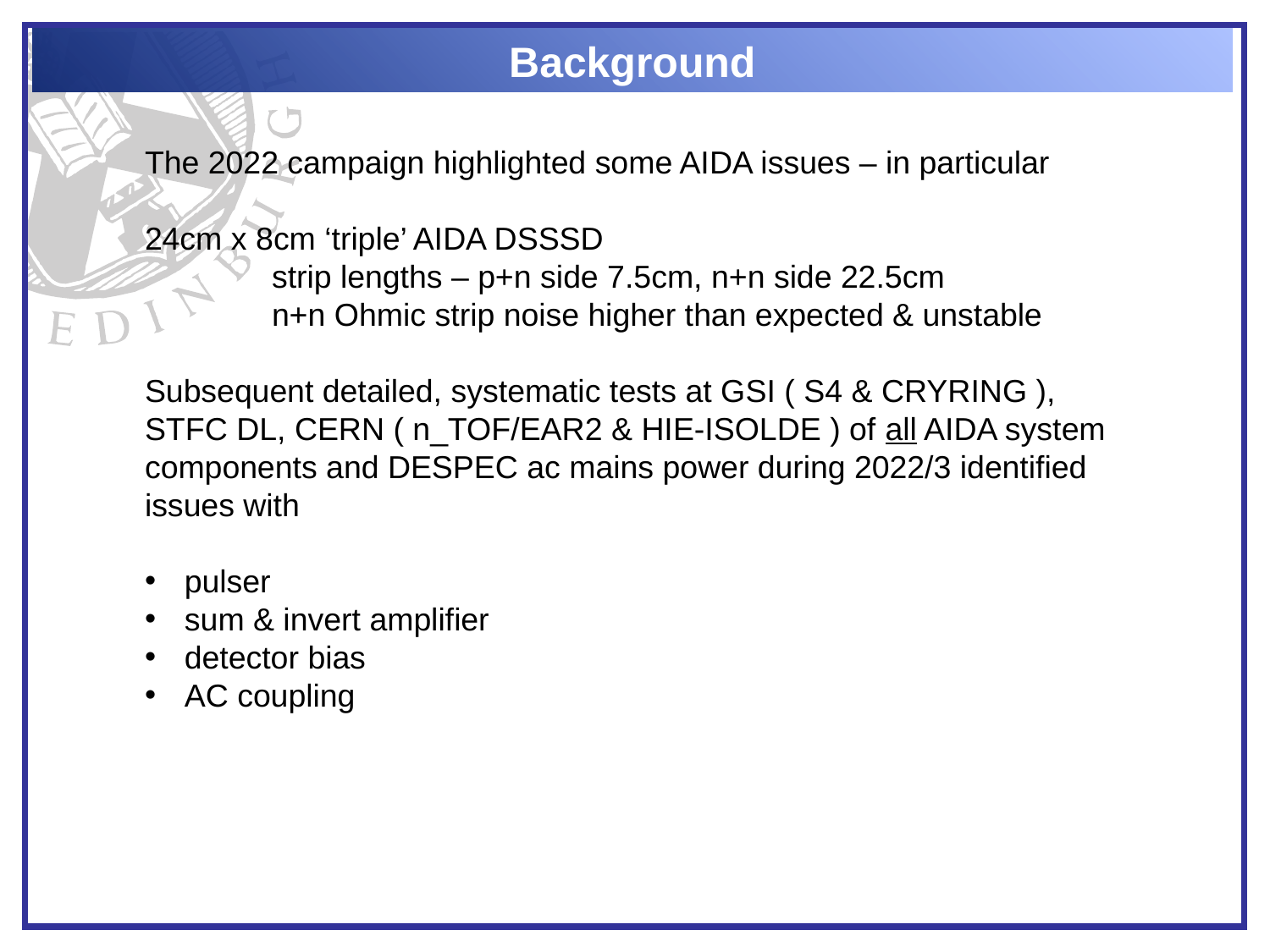

Background

The 2022 campaign highlighted some AIDA issues – in particular

24cm x 8cm ‘triple’ AIDA DSSSD
	strip lengths – p+n side 7.5cm, n+n side 22.5cm
	n+n Ohmic strip noise higher than expected & unstable

Subsequent detailed, systematic tests at GSI ( S4 & CRYRING ), STFC DL, CERN ( n_TOF/EAR2 & HIE-ISOLDE ) of all AIDA system components and DESPEC ac mains power during 2022/3 identified issues with

pulser
sum & invert amplifier
detector bias
AC coupling